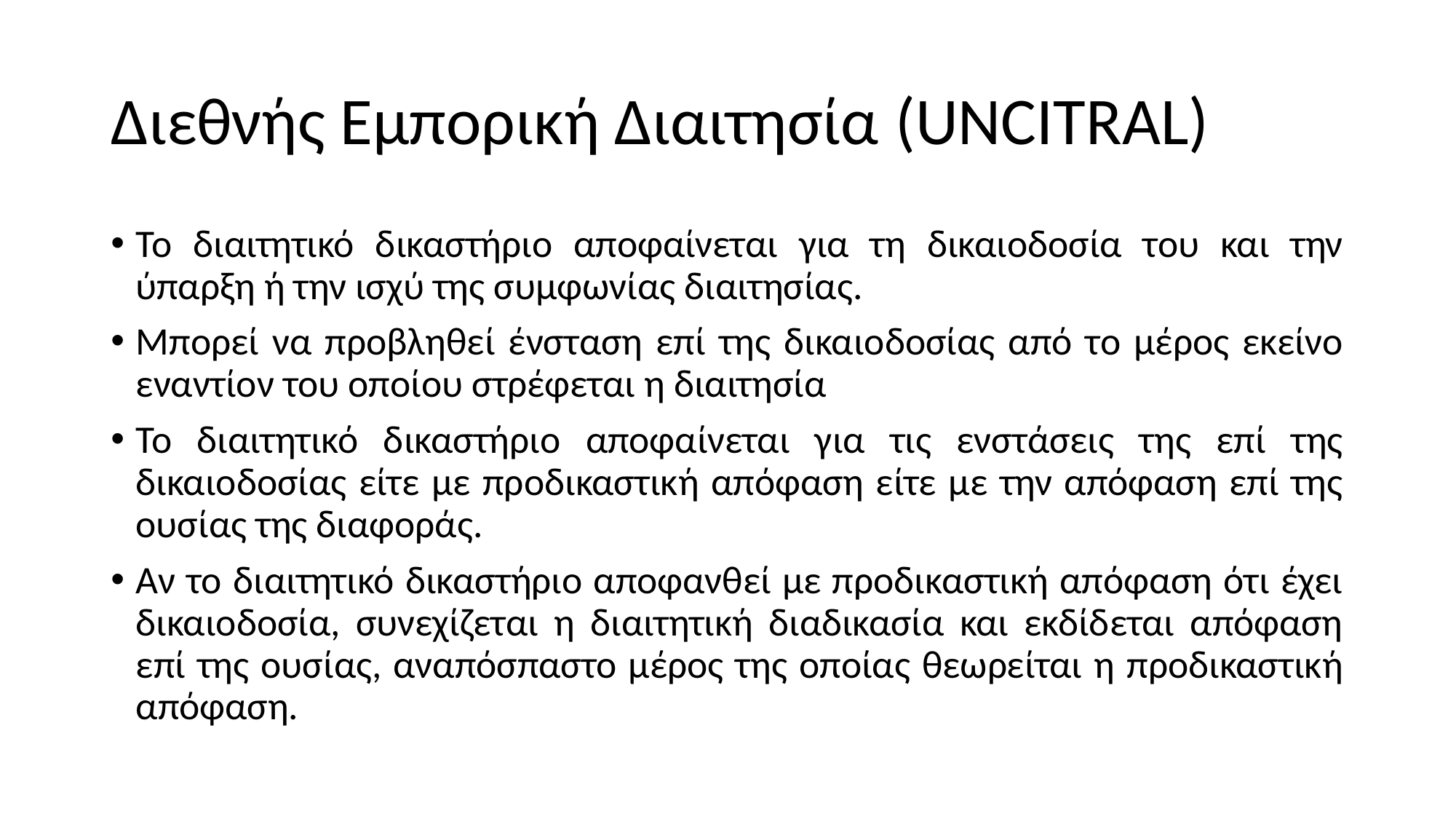

# Διεθνής Εμπορική Διαιτησία (UNCITRAL)
Το διαιτητικό δικαστήριο αποφαίνεται για τη δικαιοδοσία του και την ύπαρξη ή την ισχύ της συμφωνίας διαιτησίας.
Μπορεί να προβληθεί ένσταση επί της δικαιοδοσίας από το μέρος εκείνο εναντίον του οποίου στρέφεται η διαιτησία
Το διαιτητικό δικαστήριο αποφαίνεται για τις ενστάσεις της επί της δικαιοδοσίας είτε με προδικαστική απόφαση είτε με την απόφαση επί της ουσίας της διαφοράς.
Αν το διαιτητικό δικαστήριο αποφανθεί με προδικαστική απόφαση ότι έχει δικαιοδοσία, συνεχίζεται η διαιτητική διαδικασία και εκδίδεται απόφαση επί της ουσίας, αναπόσπαστο μέρος της οποίας θεωρείται η προδικαστική απόφαση.